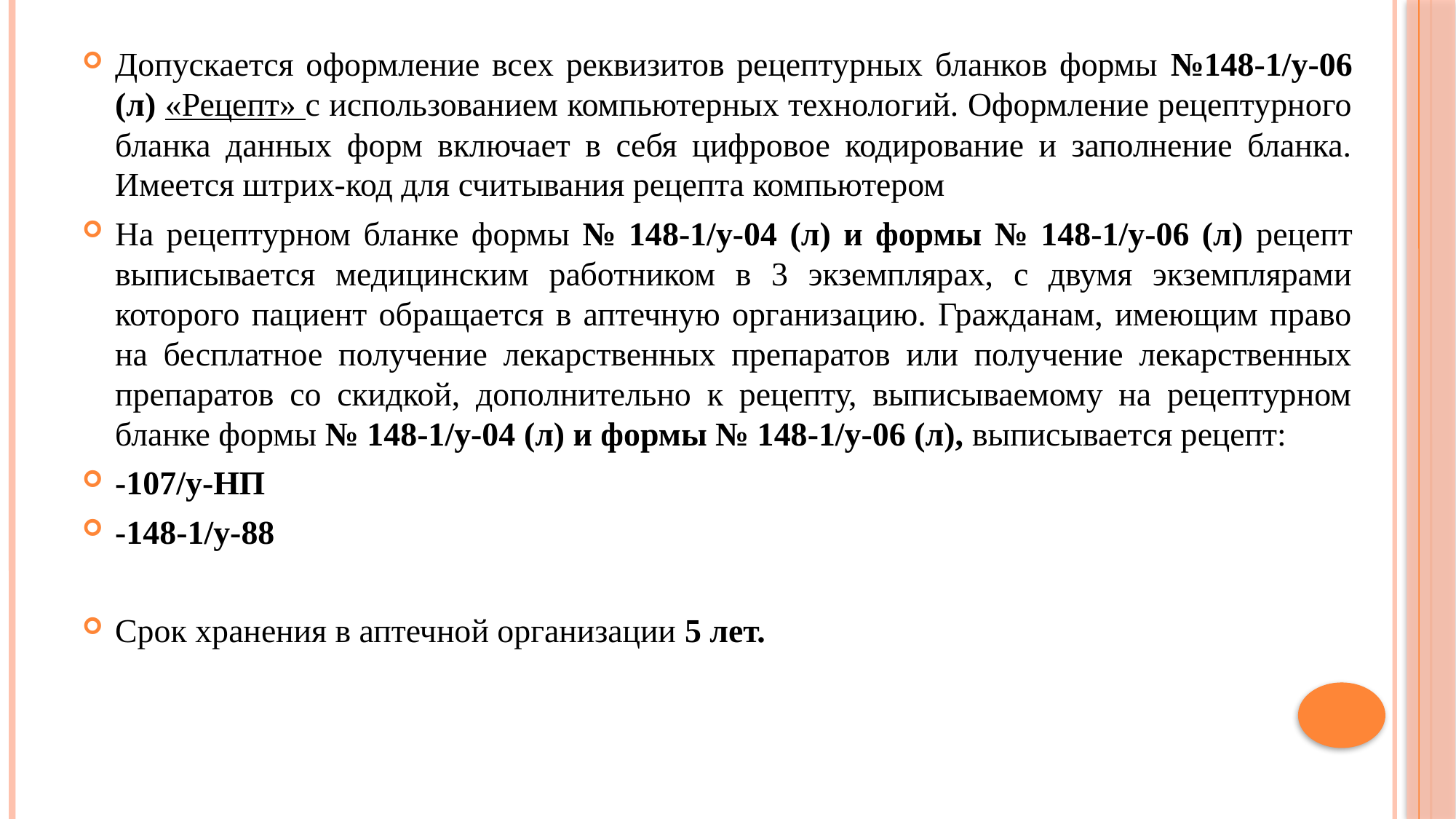

Допускается оформление всех реквизитов рецептурных бланков формы №148-1/у-06 (л) «Рецепт» с использованием компьютерных технологий. Оформление рецептурного бланка данных форм включает в себя цифровое кодирование и заполнение бланка. Имеется штрих-код для считывания рецепта компьютером
На рецептурном бланке формы № 148-1/у-04 (л) и формы № 148-1/у-06 (л) рецепт выписывается медицинским работником в 3 экземплярах, с двумя экземплярами которого пациент обращается в аптечную организацию. Гражданам, имеющим право на бесплатное получение лекарственных препаратов или получение лекарственных препаратов со скидкой, дополнительно к рецепту, выписываемому на рецептурном бланке формы № 148-1/у-04 (л) и формы № 148-1/у-06 (л), выписывается рецепт:
-107/у-НП
-148-1/у-88

Срок хранения в аптечной организации 5 лет.